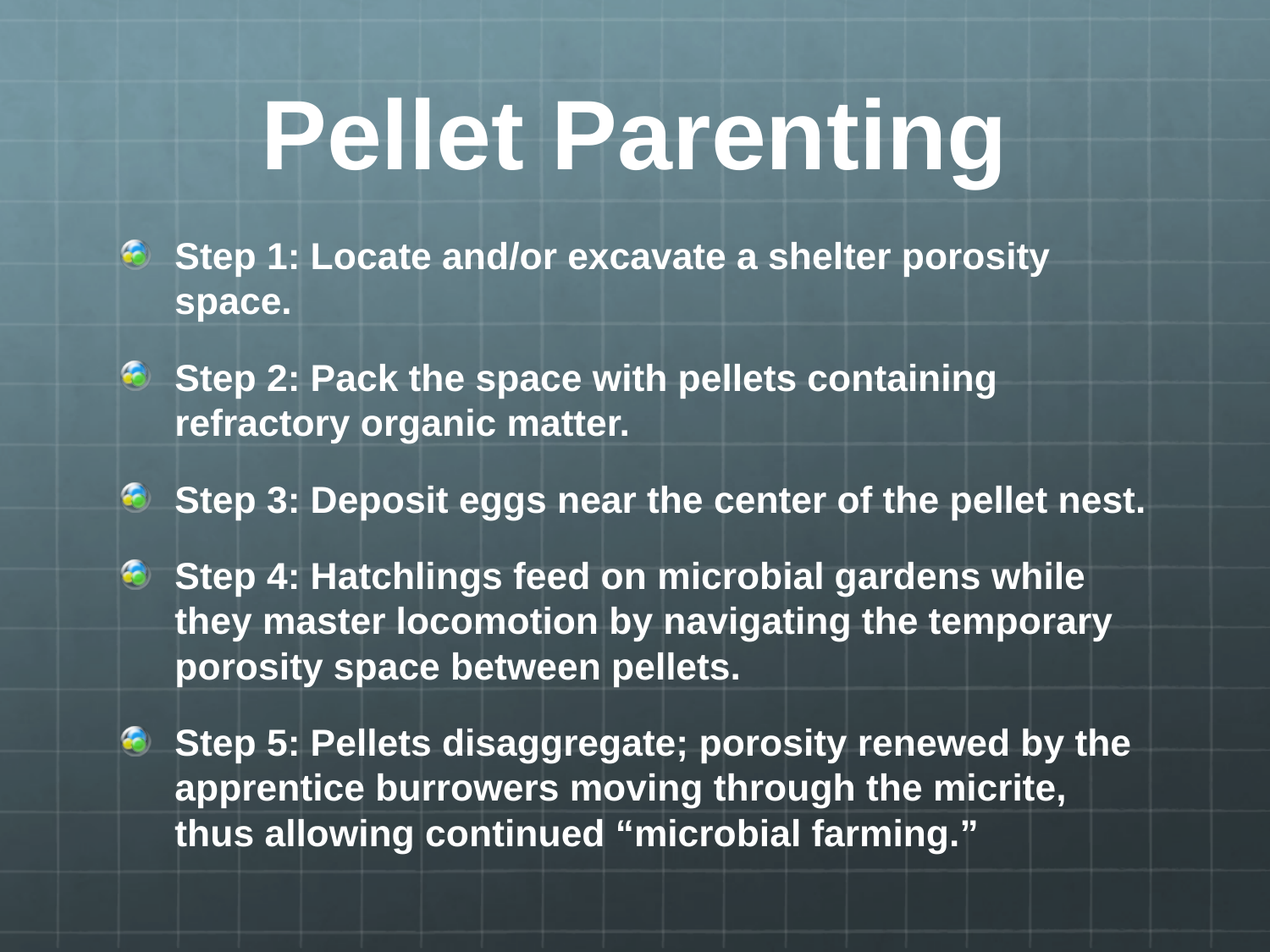

# Pellet Parenting
Step 1: Locate and/or excavate a shelter porosity space.
Step 2: Pack the space with pellets containing refractory organic matter.
Step 3: Deposit eggs near the center of the pellet nest.
Step 4: Hatchlings feed on microbial gardens while they master locomotion by navigating the temporary porosity space between pellets.
Step 5: Pellets disaggregate; porosity renewed by the apprentice burrowers moving through the micrite, thus allowing continued “microbial farming.”